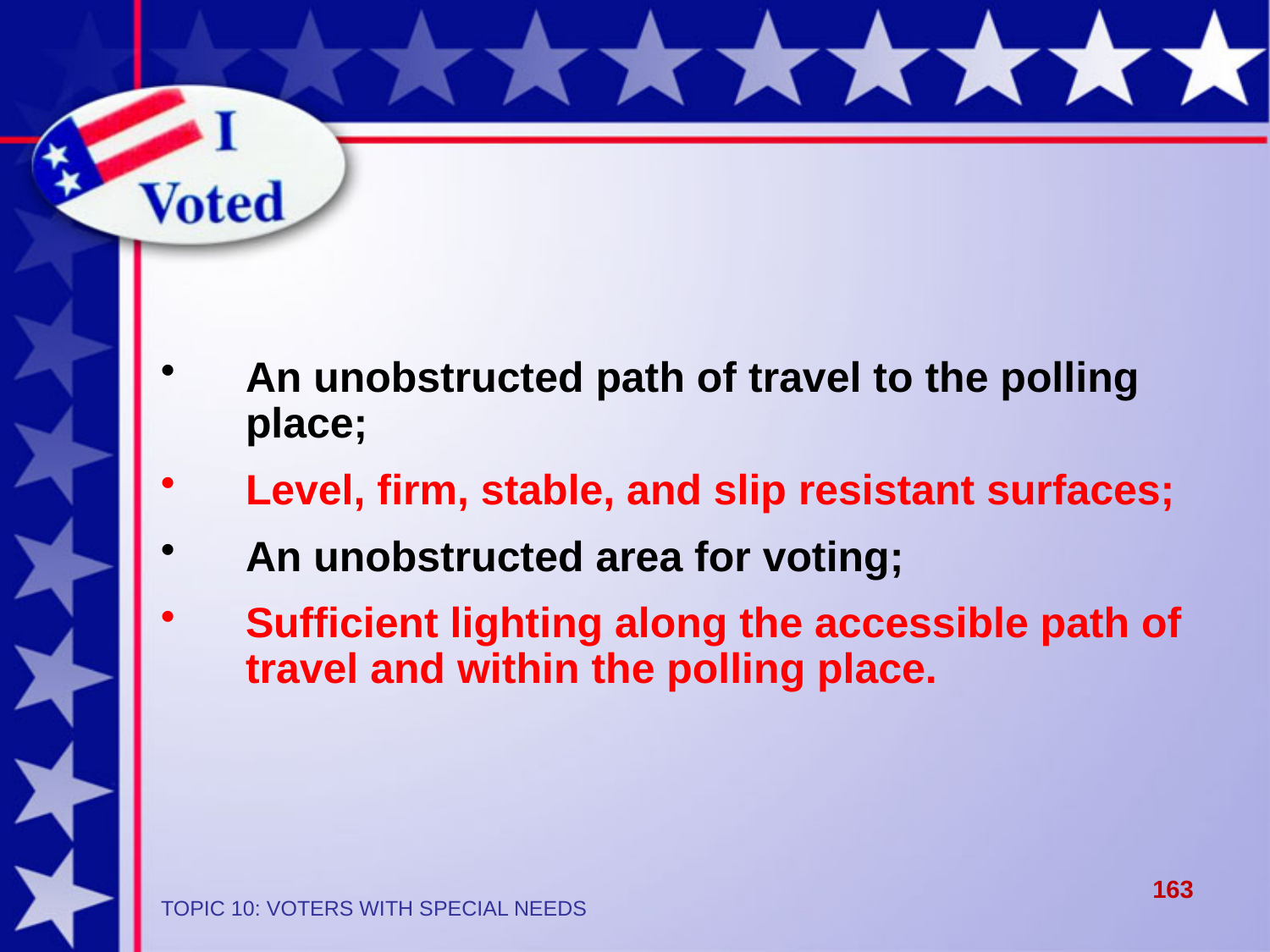

An unobstructed path of travel to the polling place;
Level, firm, stable, and slip resistant surfaces;
An unobstructed area for voting;
Sufficient lighting along the accessible path of travel and within the polling place.
163
TOPIC 10: VOTERS WITH SPECIAL NEEDS